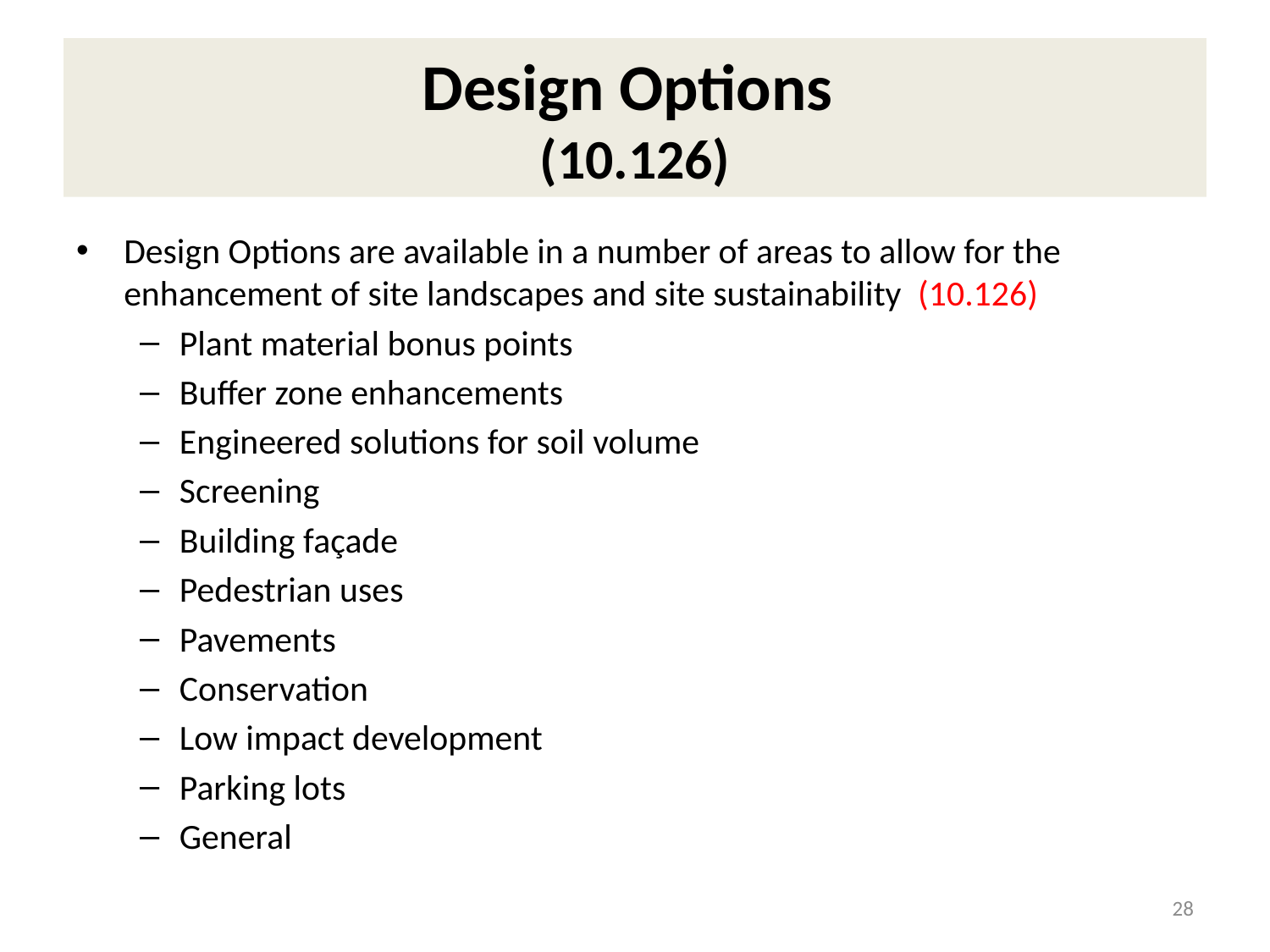

# Design Options (10.126)
Design Options are available in a number of areas to allow for the enhancement of site landscapes and site sustainability  (10.126)
Plant material bonus points
Buffer zone enhancements
Engineered solutions for soil volume
Screening
Building façade
Pedestrian uses
Pavements
Conservation
Low impact development
Parking lots
General
28